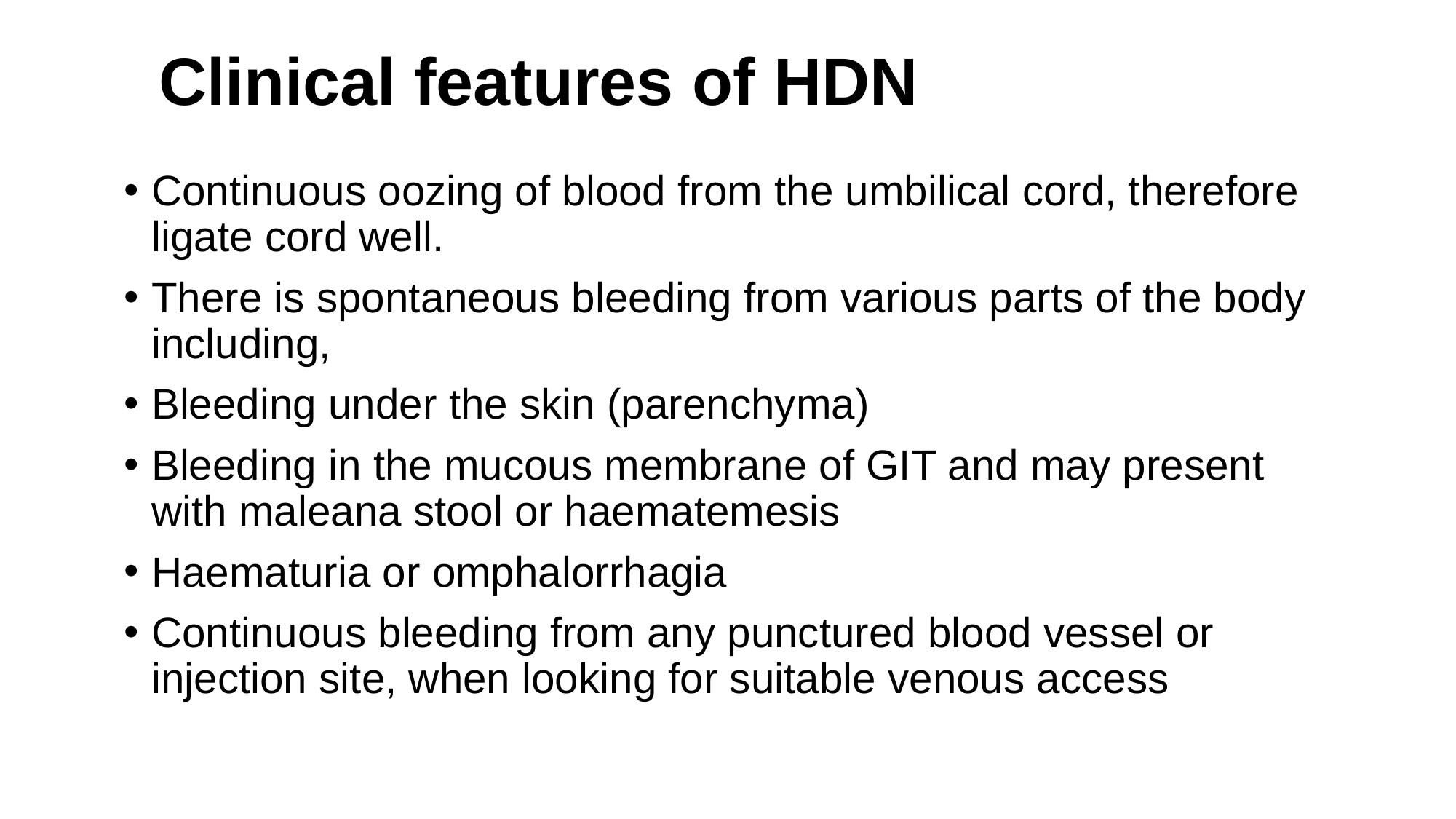

# Clinical features of HDN
Continuous oozing of blood from the umbilical cord, therefore ligate cord well.
There is spontaneous bleeding from various parts of the body including,
Bleeding under the skin (parenchyma)
Bleeding in the mucous membrane of GIT and may present with maleana stool or haematemesis
Haematuria or omphalorrhagia
Continuous bleeding from any punctured blood vessel or injection site, when looking for suitable venous access